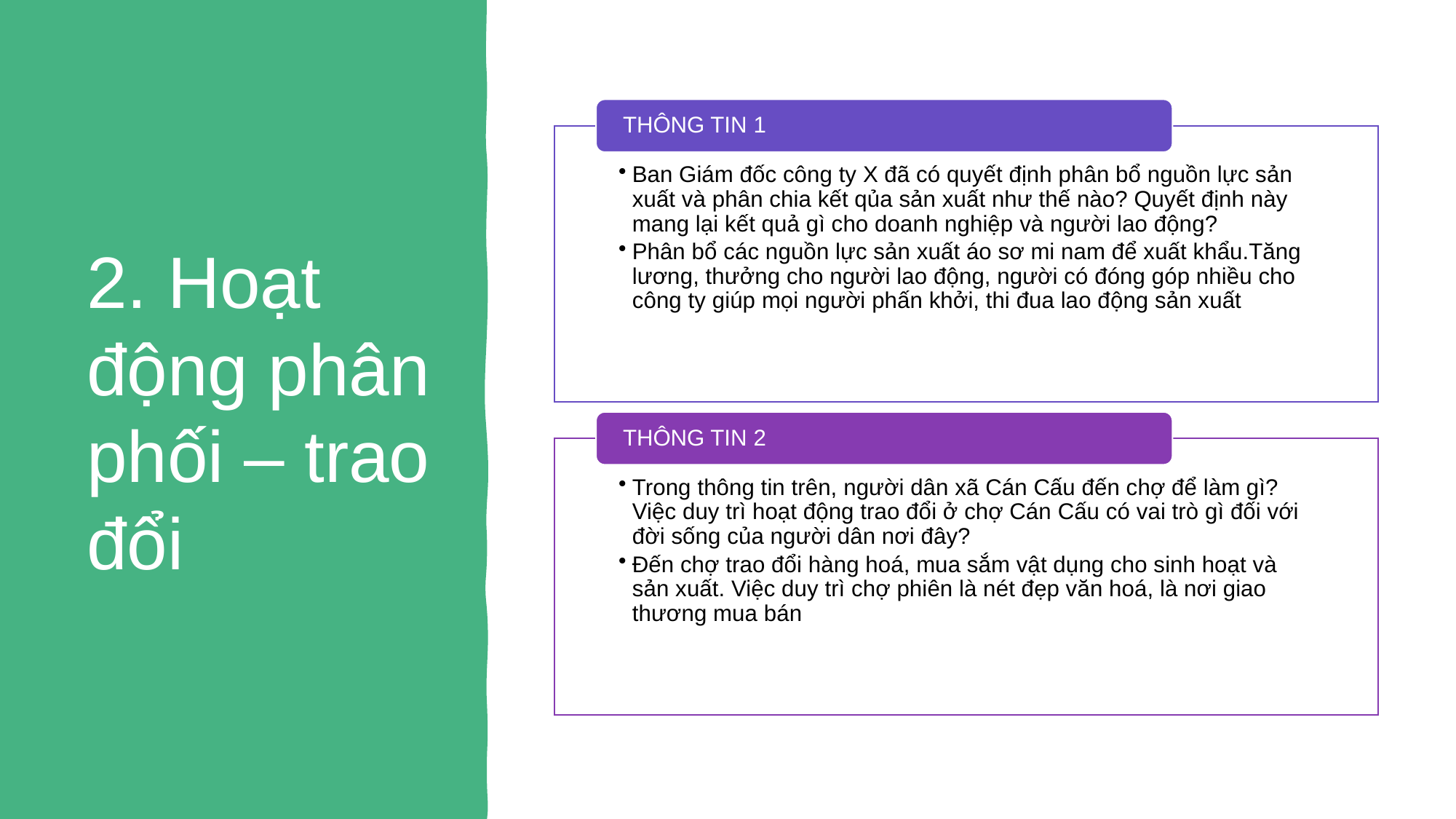

Ban Giám đốc công ty X đã có quyết định phân bổ nguồn lực sản xuất và phân chia kết qủa sản xuất như thế nào? Quyết định này mang lại kết quả gì cho doanh nghiệp và người lao động?
Phân bổ các nguồn lực sản xuất áo sơ mi nam để xuất khẩu.Tăng lương, thưởng cho người lao động, người có đóng góp nhiều cho công ty giúp mọi người phấn khởi, thi đua lao động sản xuất
THÔNG TIN 1
Trong thông tin trên, người dân xã Cán Cấu đến chợ để làm gì? Việc duy trì hoạt động trao đổi ở chợ Cán Cấu có vai trò gì đối với đời sống của người dân nơi đây?
Đến chợ trao đổi hàng hoá, mua sắm vật dụng cho sinh hoạt và sản xuất. Việc duy trì chợ phiên là nét đẹp văn hoá, là nơi giao thương mua bán
THÔNG TIN 2
# 2. Hoạt động phân phối – trao đổi